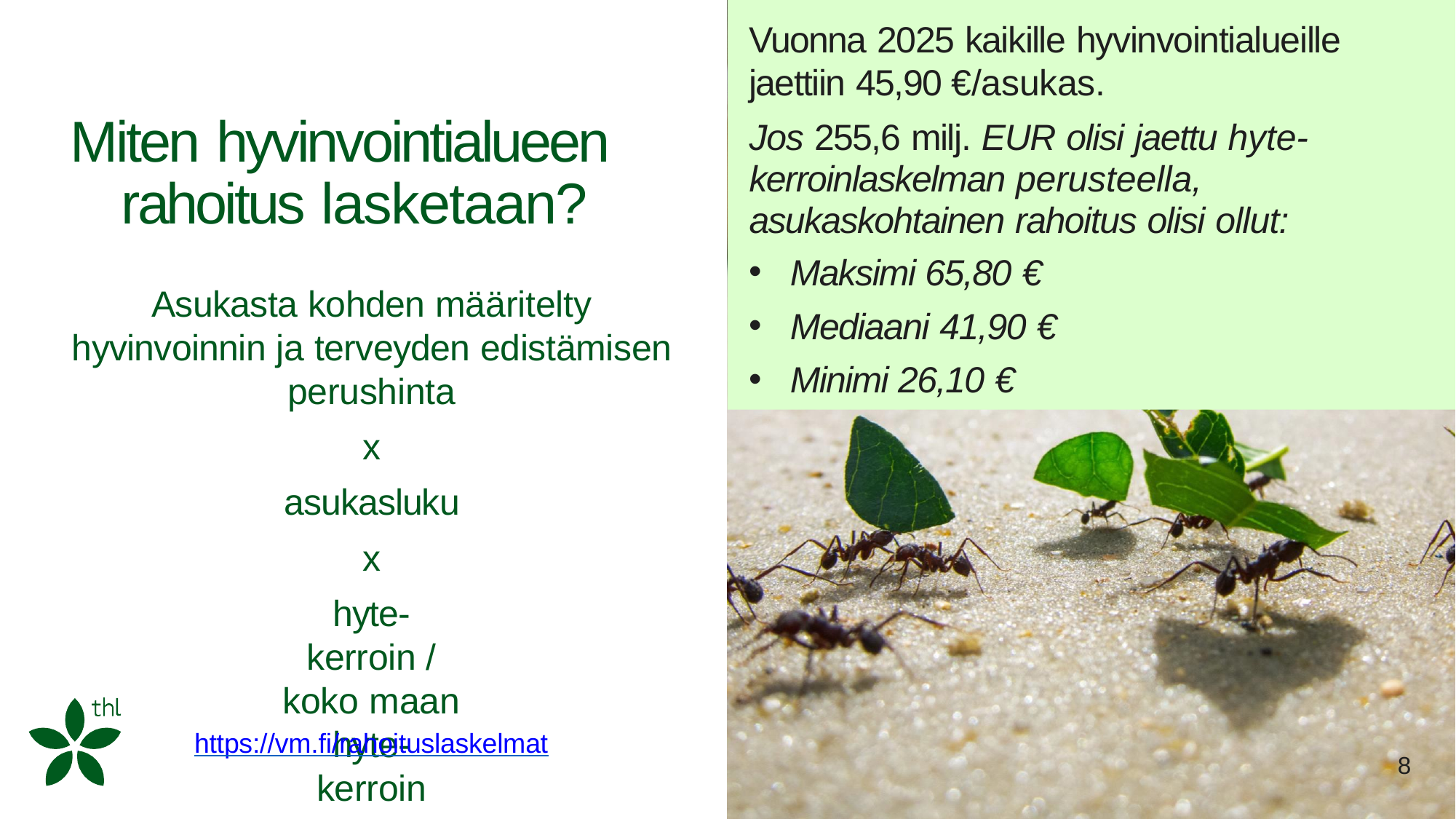

Vuonna 2025 kaikille hyvinvointialueille
jaettiin 45,90 €/asukas.
Jos 255,6 milj. EUR olisi jaettu hyte- kerroinlaskelman perusteella, asukaskohtainen rahoitus olisi ollut:
# Miten hyvinvointialueen rahoitus lasketaan?
Maksimi 65,80 €
Mediaani 41,90 €
Minimi 26,10 €
Asukasta kohden määritelty hyvinvoinnin ja terveyden edistämisen perushinta
x asukasluku x
hyte-kerroin / koko maan hyte-kerroin
https://vm.fi/rahoituslaskelmat
8